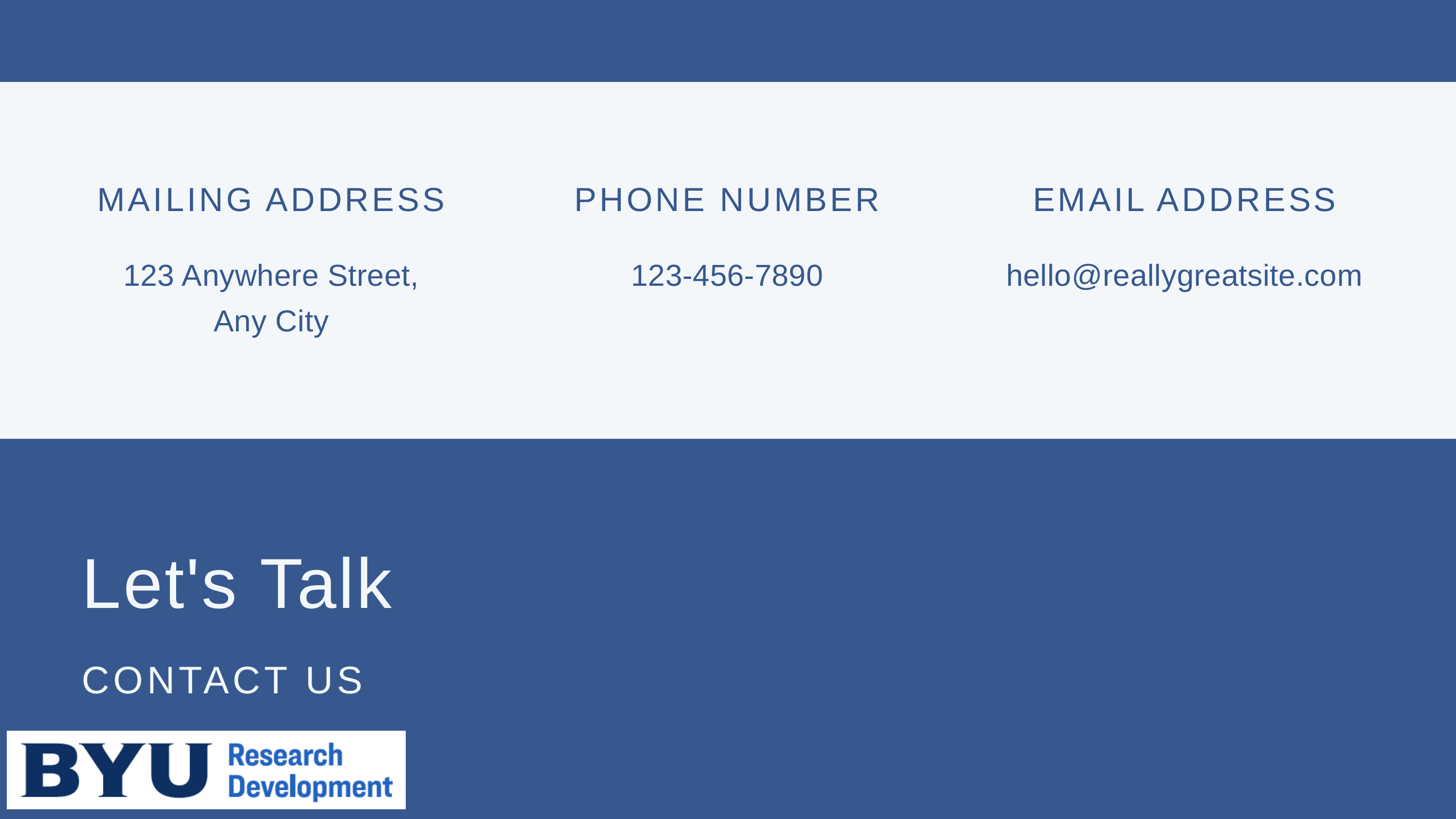

MAILING ADDRESS
123 Anywhere Street,
Any City
PHONE NUMBER
123-456-7890
EMAIL ADDRESS
hello@reallygreatsite.com
Let's Talk
CONTACT US